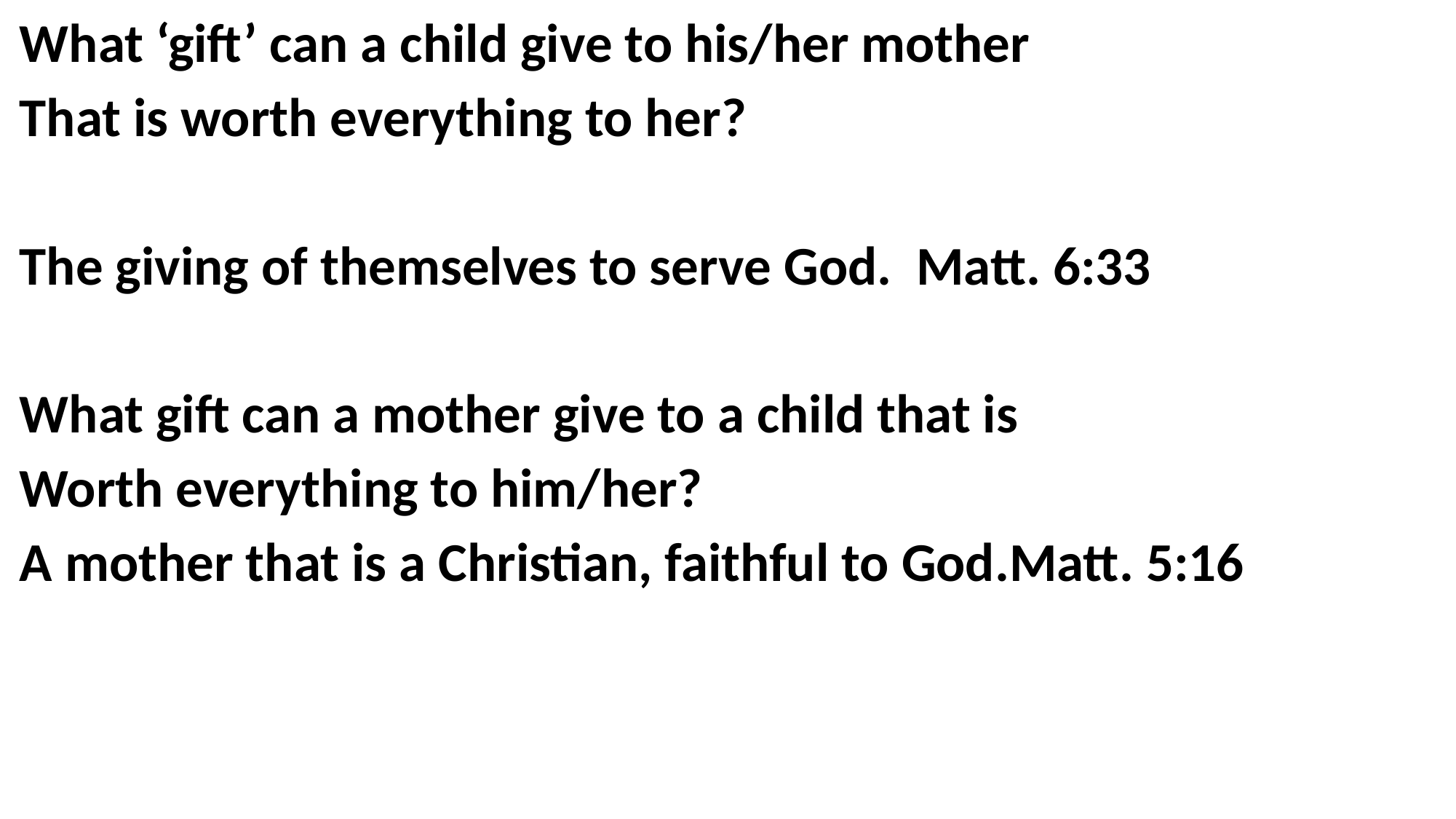

What ‘gift’ can a child give to his/her mother
That is worth everything to her?

The giving of themselves to serve God.  Matt. 6:33

What gift can a mother give to a child that is
Worth everything to him/her?
A mother that is a Christian, faithful to God.Matt. 5:16